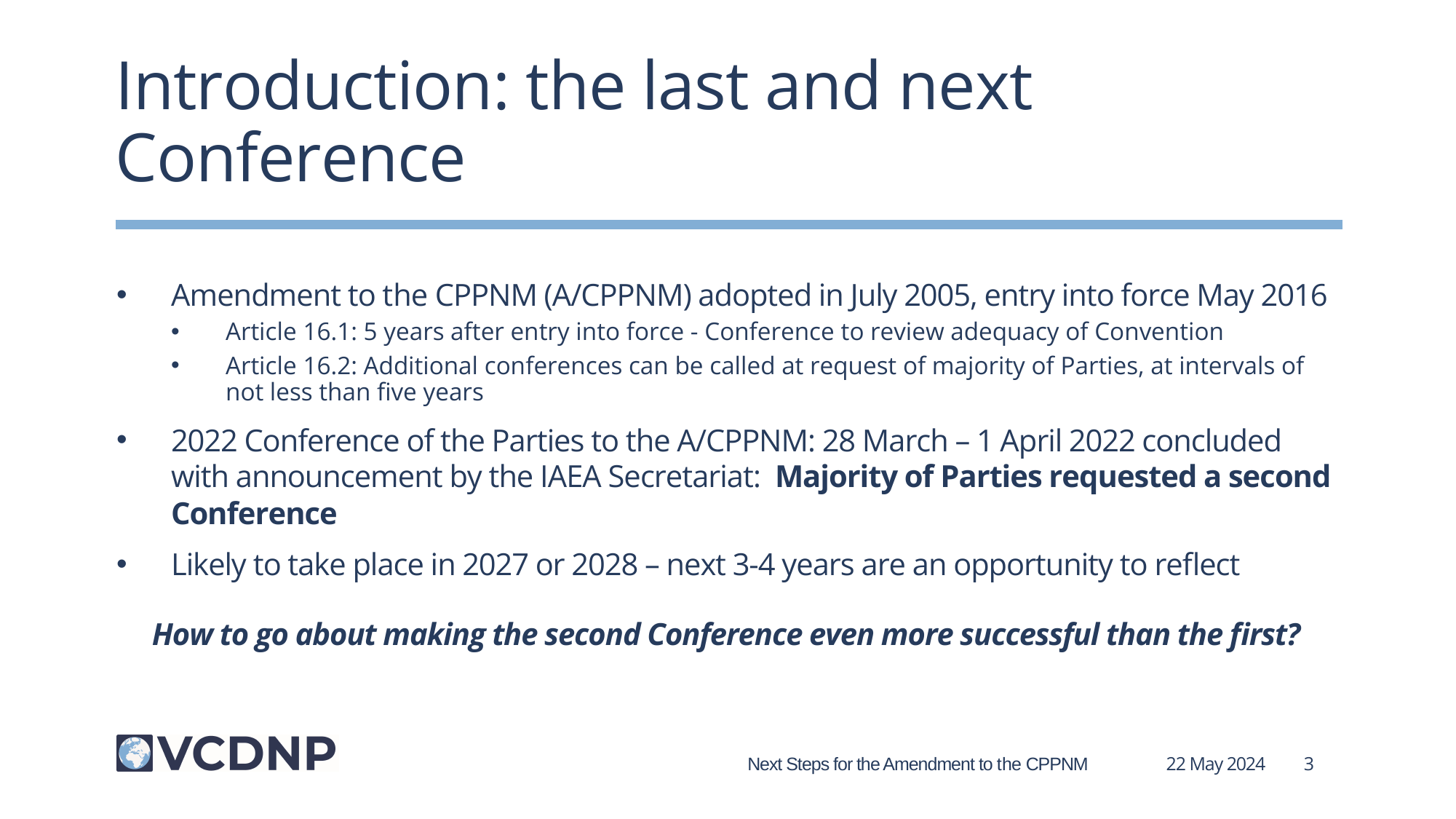

# Introduction: the last and next Conference
Amendment to the CPPNM (A/CPPNM) adopted in July 2005, entry into force May 2016
Article 16.1: 5 years after entry into force - Conference to review adequacy of Convention
Article 16.2: Additional conferences can be called at request of majority of Parties, at intervals of not less than five years
2022 Conference of the Parties to the A/CPPNM: 28 March – 1 April 2022 concluded with announcement by the IAEA Secretariat:  Majority of Parties requested a second Conference
Likely to take place in 2027 or 2028 – next 3-4 years are an opportunity to reflect
How to go about making the second Conference even more successful than the first?

Next Steps for the Amendment to the CPPNM
22 May 2024
3